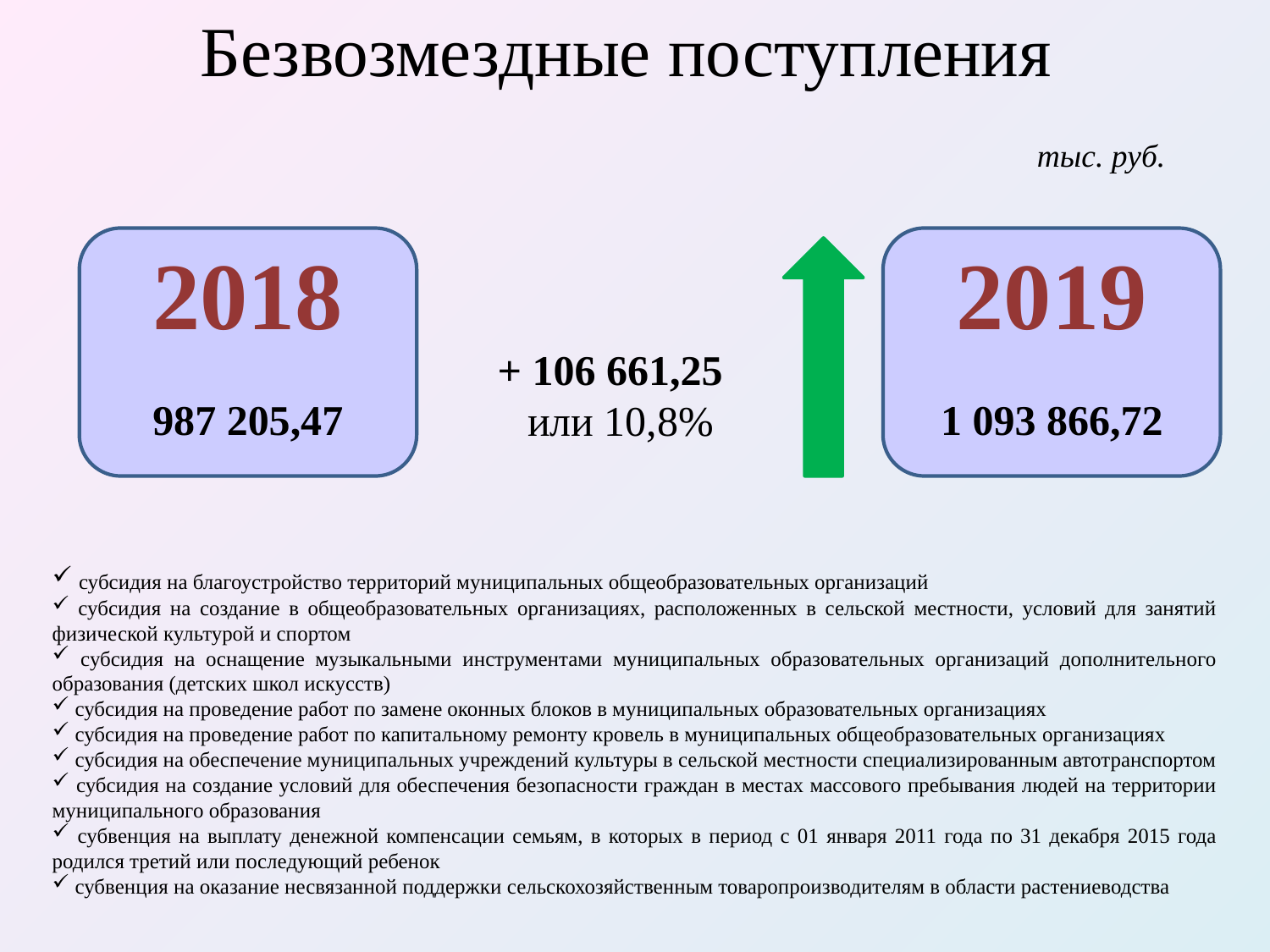

Безвозмездные поступления

 субсидия на благоустройство территорий муниципальных общеобразовательных организаций
 субсидия на создание в общеобразовательных организациях, расположенных в сельской местности, условий для занятий физической культурой и спортом
 субсидия на оснащение музыкальными инструментами муниципальных образовательных организаций дополнительного образования (детских школ искусств)
 субсидия на проведение работ по замене оконных блоков в муниципальных образовательных организациях
 субсидия на проведение работ по капитальному ремонту кровель в муниципальных общеобразовательных организациях
 субсидия на обеспечение муниципальных учреждений культуры в сельской местности специализированным автотранспортом
 субсидия на создание условий для обеспечения безопасности граждан в местах массового пребывания людей на территории муниципального образования
 субвенция на выплату денежной компенсации семьям, в которых в период с 01 января 2011 года по 31 декабря 2015 года родился третий или последующий ребенок
 субвенция на оказание несвязанной поддержки сельскохозяйственным товаропроизводителям в области растениеводства

тыс. руб.

2018

2019

+ 106 661,25
  или 10,8%
987 205,47
1 093 866,72